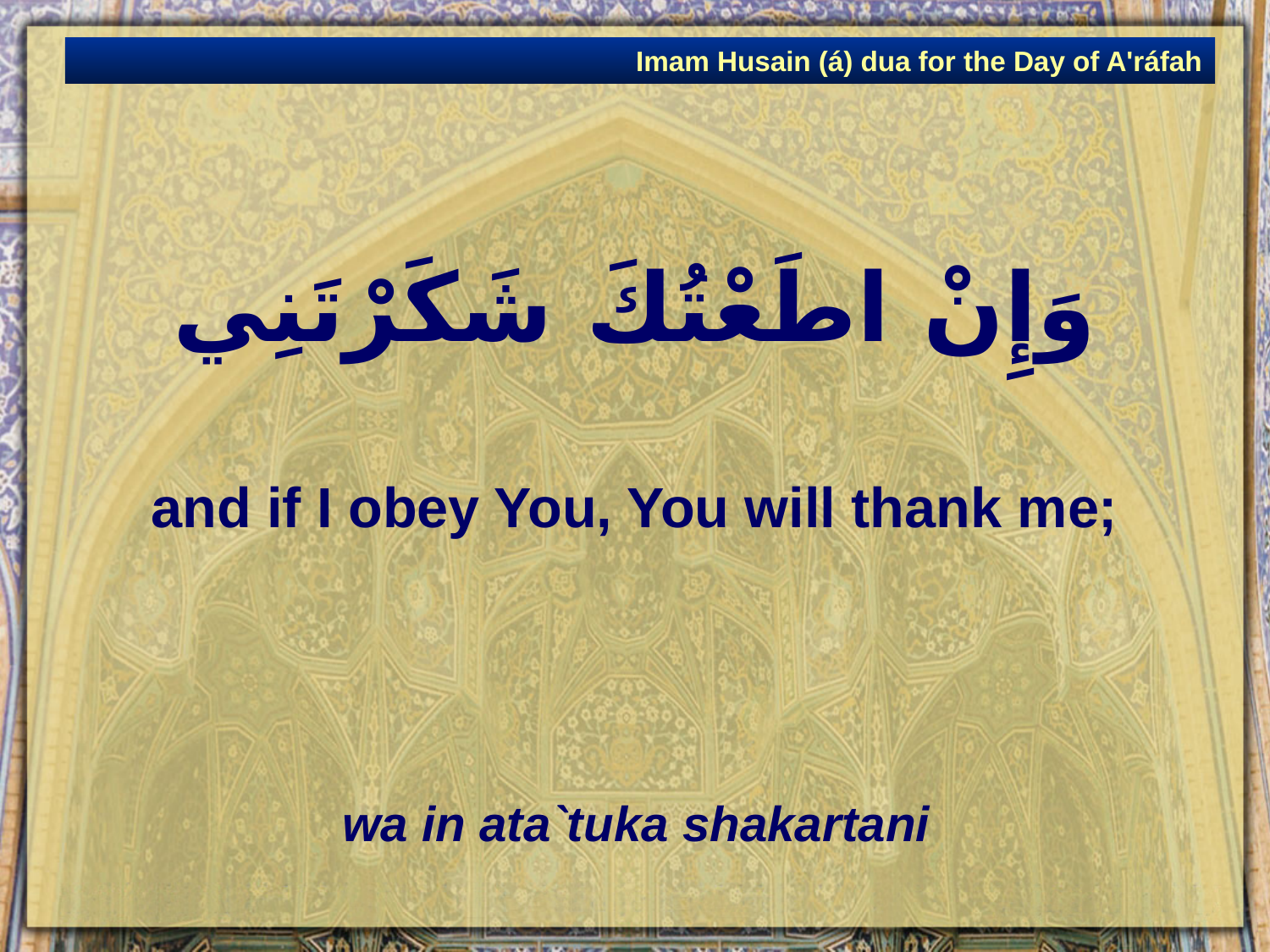

Imam Husain (á) dua for the Day of A'ráfah
# وَإِنْ اطَعْتُكَ شَكَرْتَنِي
and if I obey You, You will thank me;
wa in ata`tuka shakartani